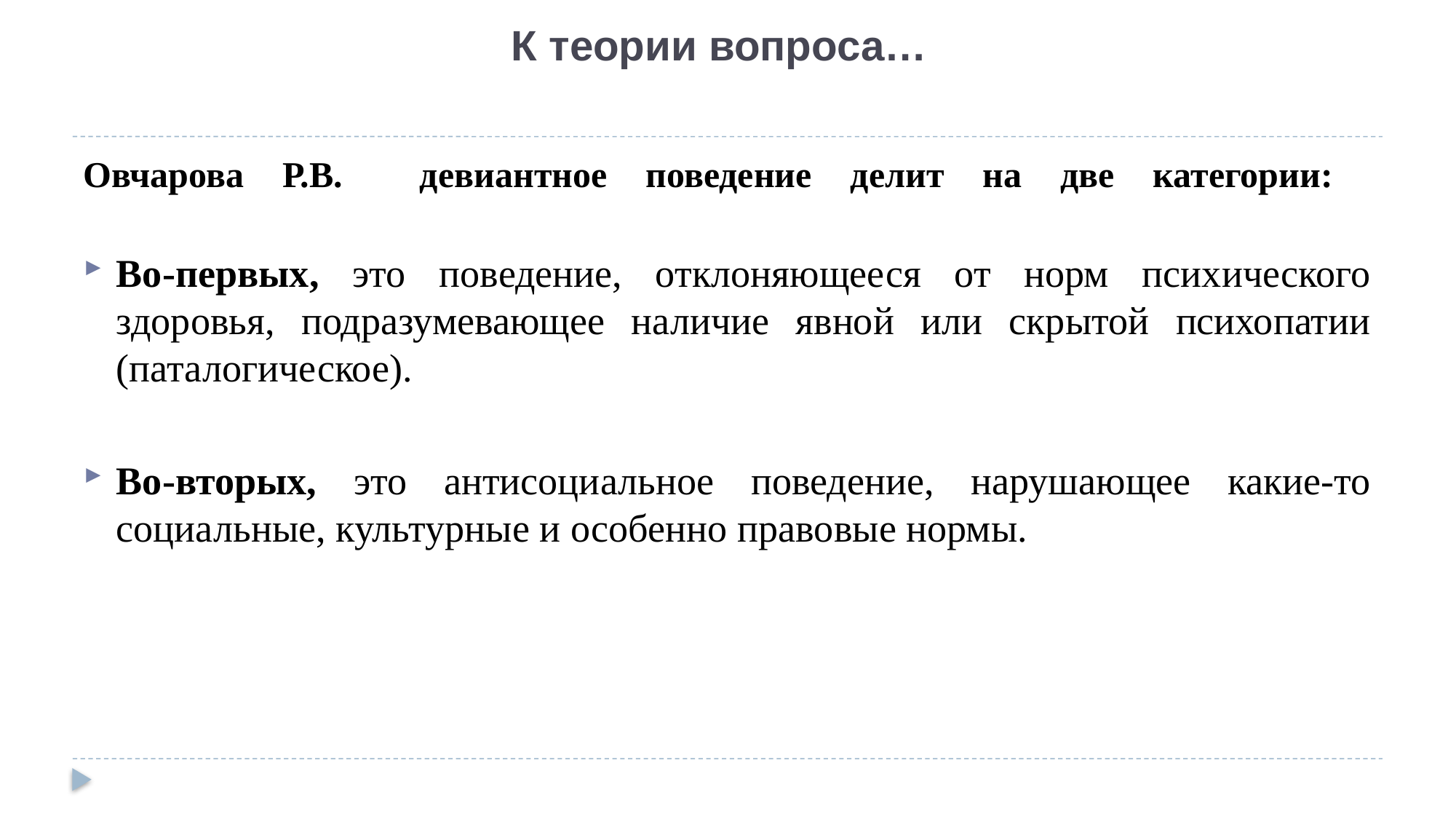

# К теории вопроса…
Овчарова Р.В.  девиантное поведение делит на две категории:
Во-первых, это поведение, отклоняющееся от норм психического здоровья, подразумевающее наличие явной или скрытой психопатии (паталогическое).

Во-вторых, это антисоциальное поведение, нарушающее какие-то социальные, культурные и особенно правовые нормы.